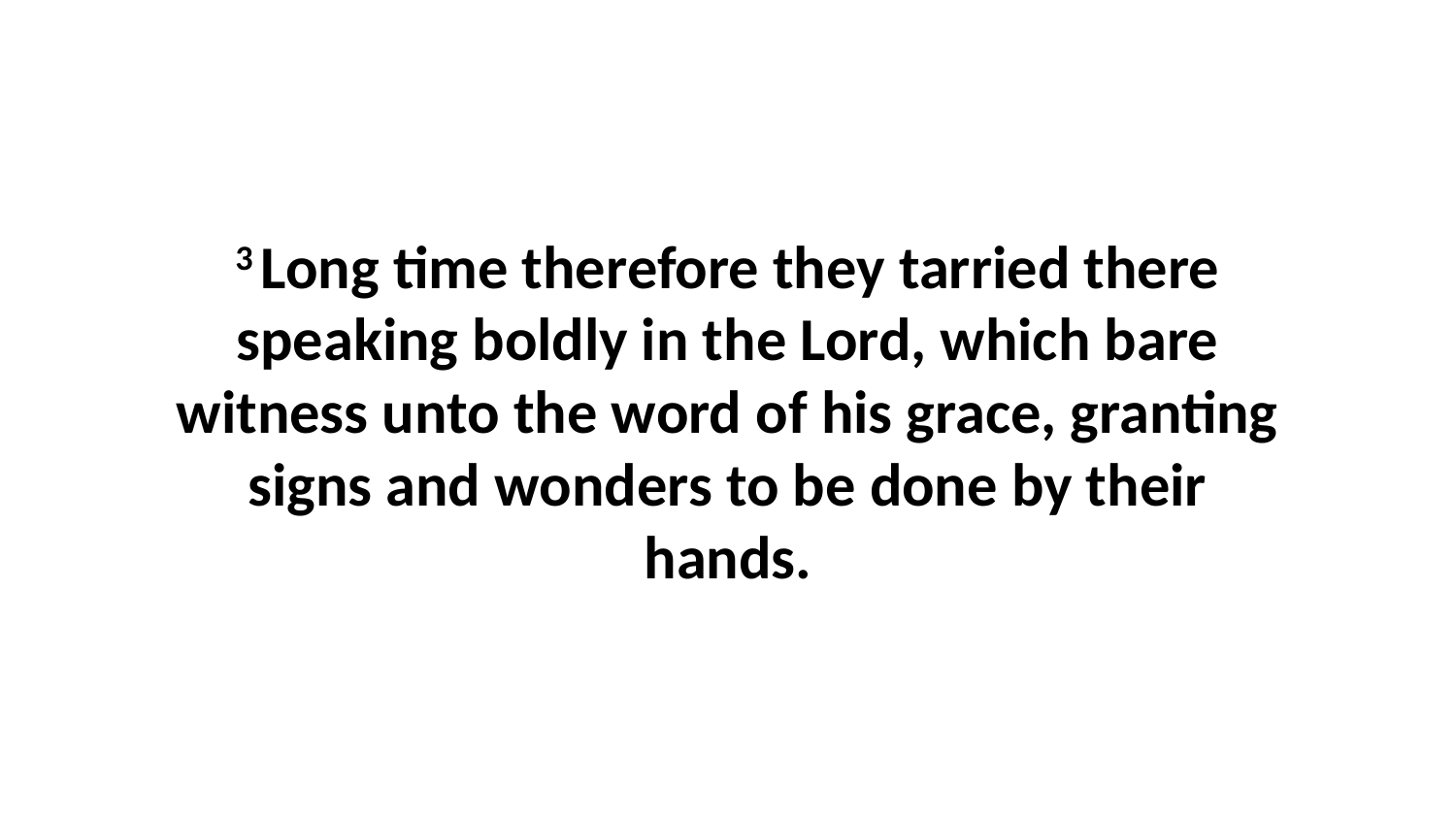

3 Long time therefore they tarried there speaking boldly in the Lord, which bare witness unto the word of his grace, granting signs and wonders to be done by their hands.